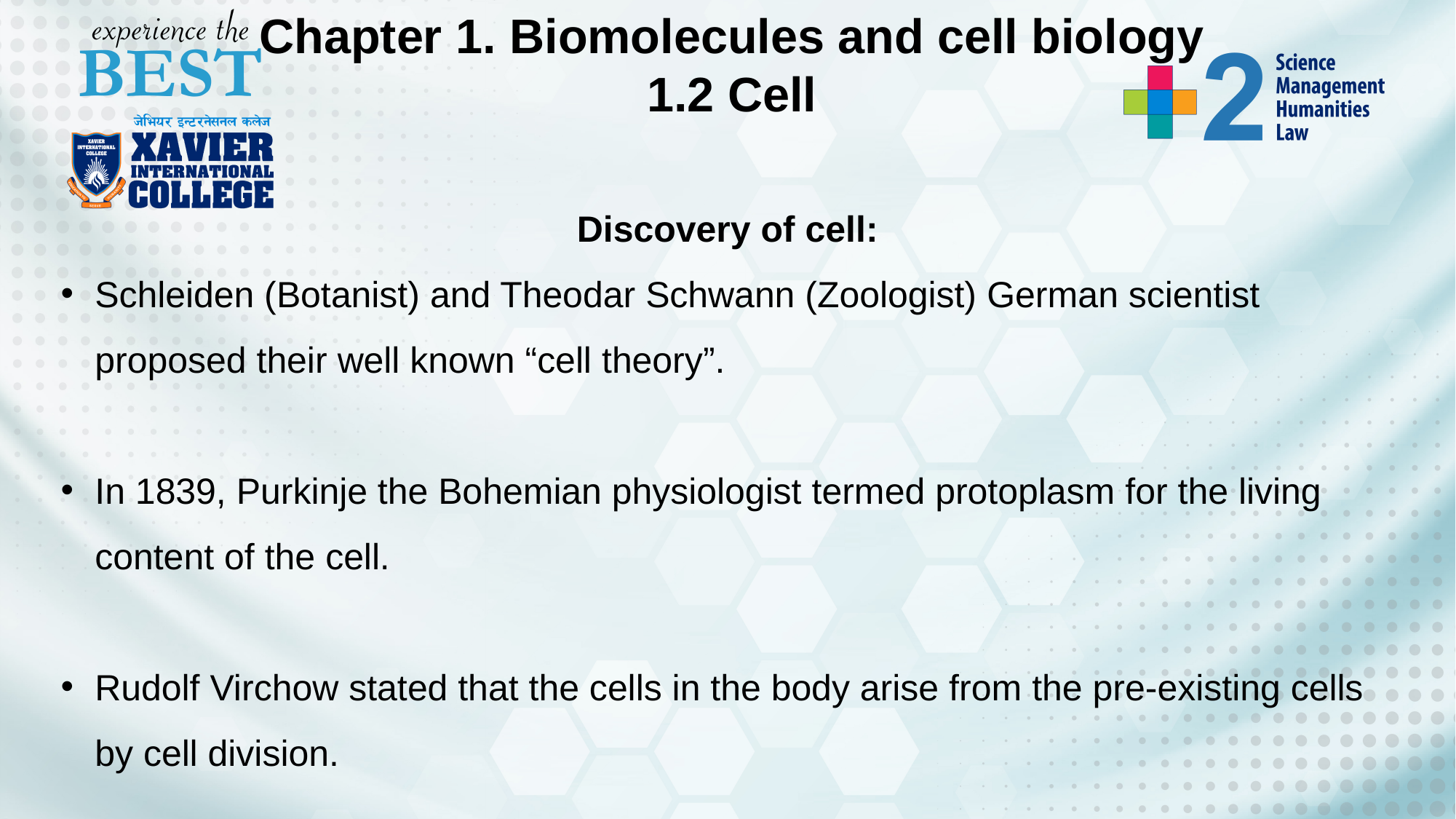

Chapter 1. Biomolecules and cell biology
1.2 Cell

Discovery of cell:
Schleiden (Botanist) and Theodar Schwann (Zoologist) German scientist proposed their well known “cell theory”.

In 1839, Purkinje the Bohemian physiologist termed protoplasm for the living content of the cell.

Rudolf Virchow stated that the cells in the body arise from the pre-existing cells by cell division.